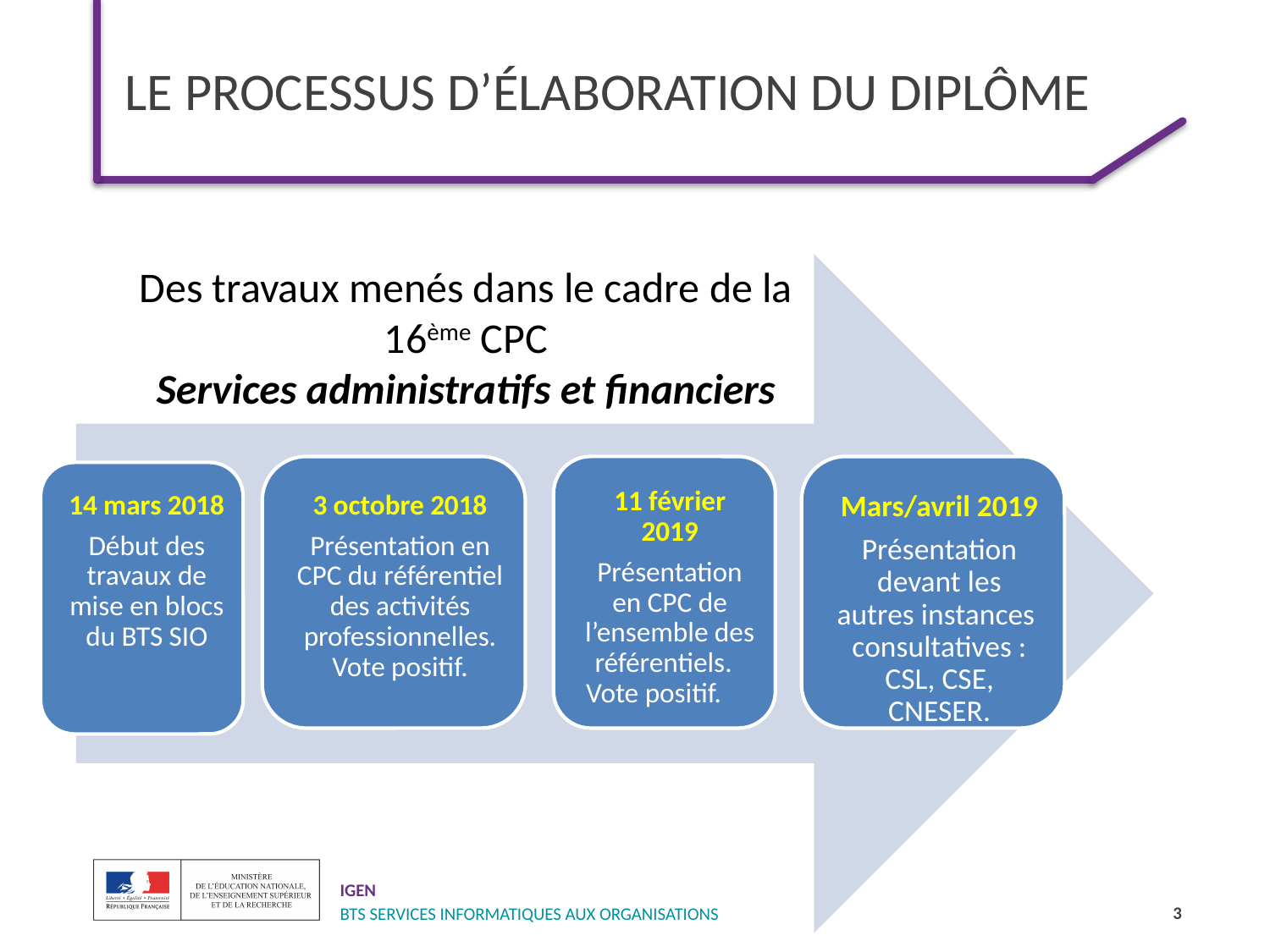

# Le processus d’élaboration du diplôme
14 mars 2018
Début des travaux de mise en blocs du BTS SIO
3 octobre 2018
Présentation en CPC du référentiel des activités professionnelles. Vote positif.
11 février 2019
Présentation en CPC de l’ensemble des référentiels.   Vote positif.
Mars/avril 2019
Présentation devant les autres instances  consultatives : CSL, CSE, CNESER.
Des travaux menés dans le cadre de la 16ème CPC
Services administratifs et financiers
3